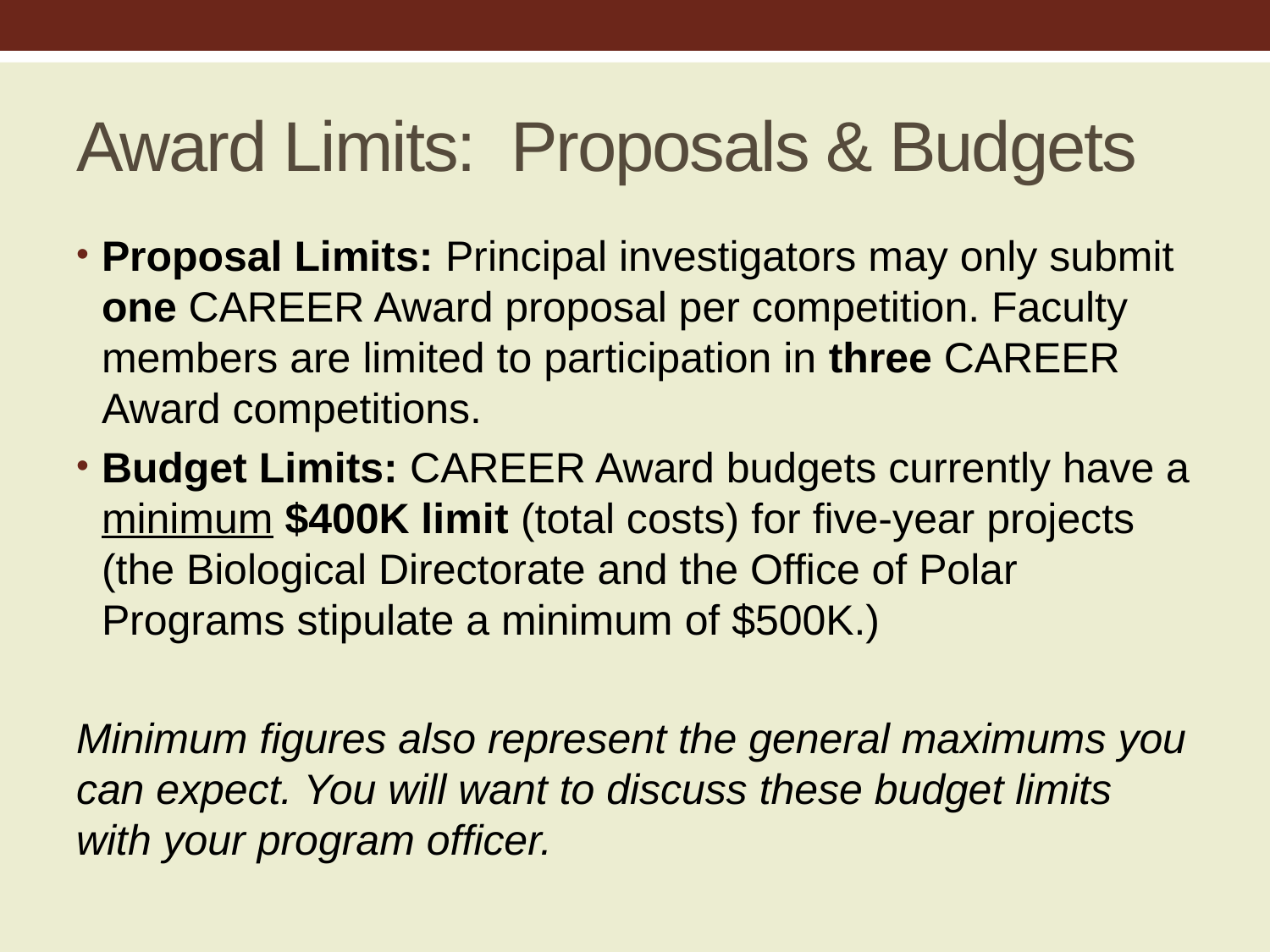

# Award Limits:  Proposals & Budgets
Proposal Limits: Principal investigators may only submit one CAREER Award proposal per competition. Faculty members are limited to participation in three CAREER Award competitions.
Budget Limits: CAREER Award budgets currently have a minimum $400K limit (total costs) for five-year projects (the Biological Directorate and the Office of Polar Programs stipulate a minimum of $500K.)

Minimum figures also represent the general maximums you can expect. You will want to discuss these budget limits with your program officer.